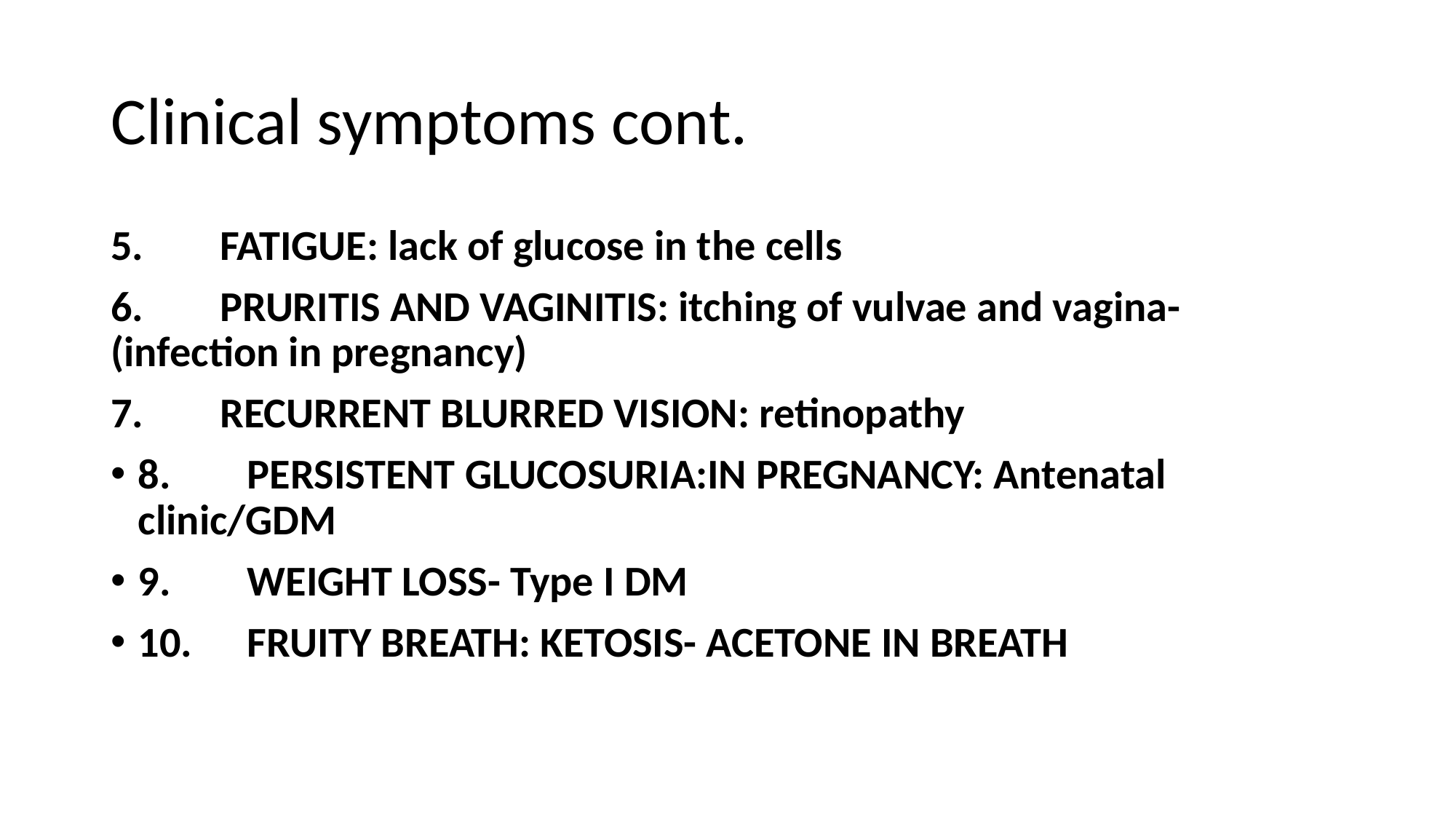

# Clinical symptoms cont.
5.	FATIGUE: lack of glucose in the cells
6.	PRURITIS AND VAGINITIS: itching of vulvae and vagina- (infection in pregnancy)
7.	RECURRENT BLURRED VISION: retinopathy
8.	PERSISTENT GLUCOSURIA:IN PREGNANCY: Antenatal clinic/GDM
9.	WEIGHT LOSS- Type I DM
10.	FRUITY BREATH: KETOSIS- ACETONE IN BREATH